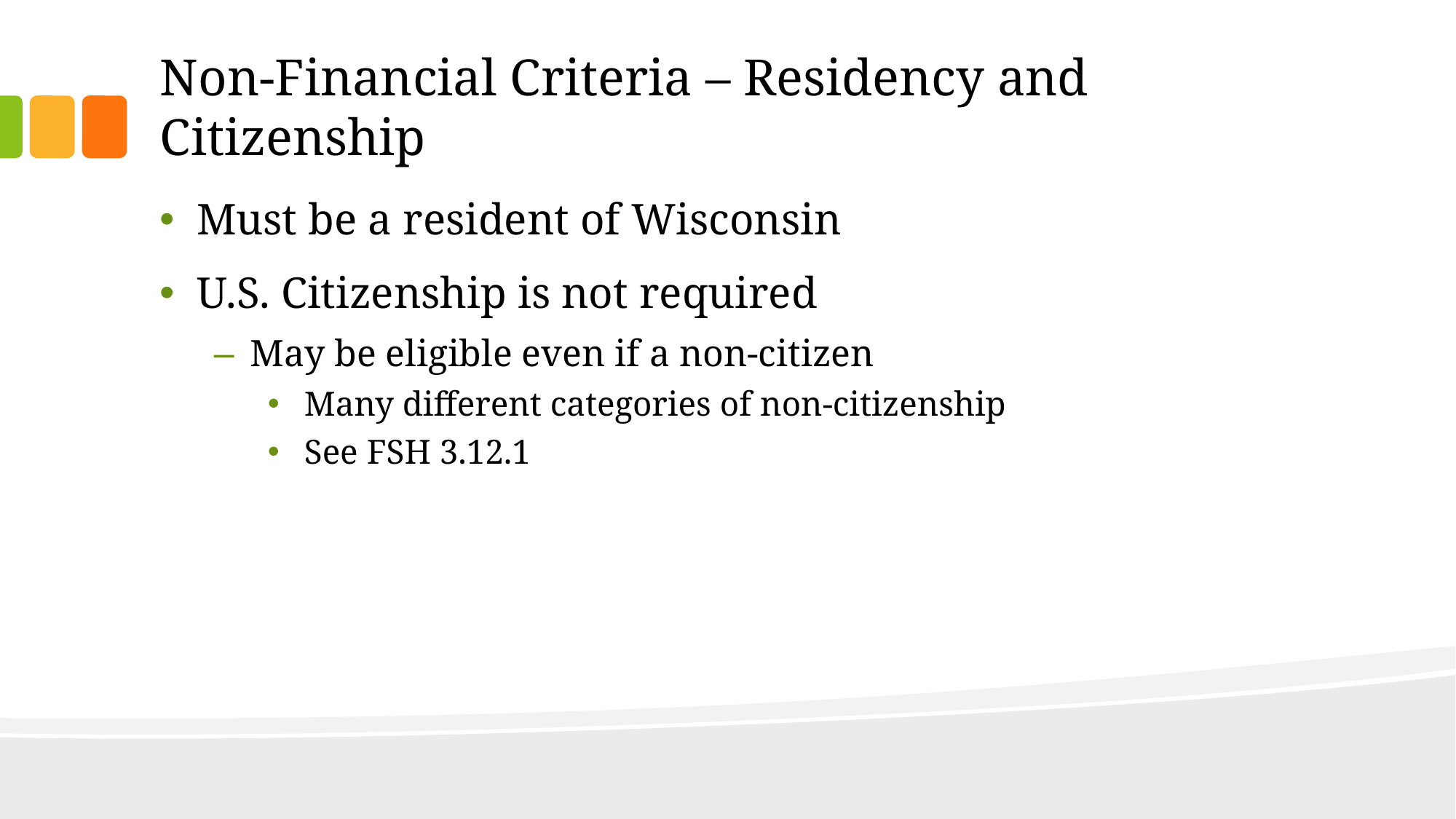

# Non-Financial Criteria – Residency and Citizenship
Must be a resident of Wisconsin
U.S. Citizenship is not required
May be eligible even if a non-citizen
Many different categories of non-citizenship
See FSH 3.12.1